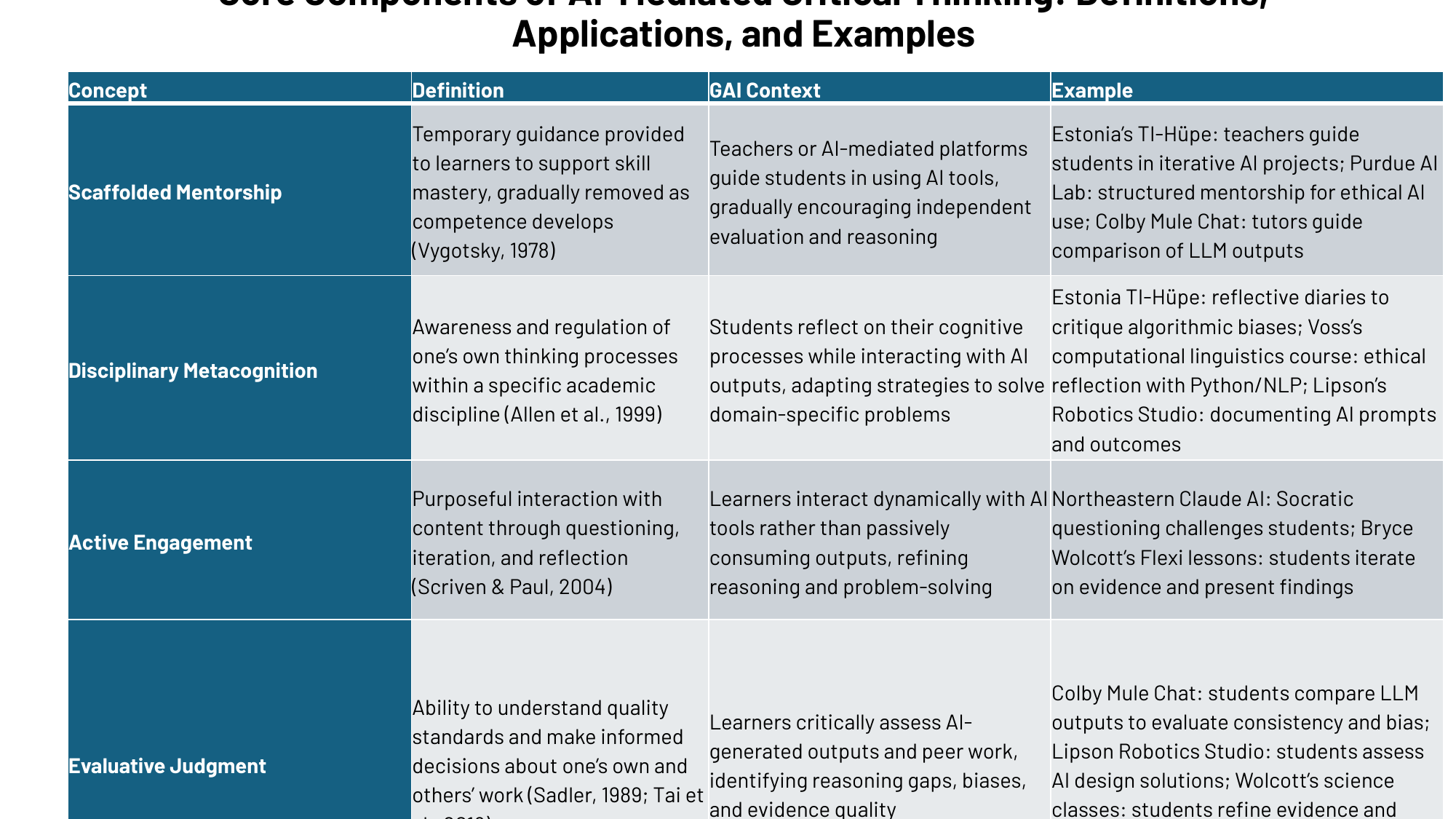

# Core Components of AI-Mediated Critical Thinking: Definitions, Applications, and Examples
| Concept | Definition | GAI Context | Example |
| --- | --- | --- | --- |
| Scaffolded Mentorship | Temporary guidance provided to learners to support skill mastery, gradually removed as competence develops (Vygotsky, 1978) | Teachers or AI-mediated platforms guide students in using AI tools, gradually encouraging independent evaluation and reasoning | Estonia’s TI-Hüpe: teachers guide students in iterative AI projects; Purdue AI Lab: structured mentorship for ethical AI use; Colby Mule Chat: tutors guide comparison of LLM outputs |
| Disciplinary Metacognition | Awareness and regulation of one’s own thinking processes within a specific academic discipline (Allen et al., 1999) | Students reflect on their cognitive processes while interacting with AI outputs, adapting strategies to solve domain-specific problems | Estonia TI-Hüpe: reflective diaries to critique algorithmic biases; Voss’s computational linguistics course: ethical reflection with Python/NLP; Lipson’s Robotics Studio: documenting AI prompts and outcomes |
| Active Engagement | Purposeful interaction with content through questioning, iteration, and reflection (Scriven & Paul, 2004) | Learners interact dynamically with AI tools rather than passively consuming outputs, refining reasoning and problem-solving | Northeastern Claude AI: Socratic questioning challenges students; Bryce Wolcott’s Flexi lessons: students iterate on evidence and present findings |
| Evaluative Judgment | Ability to understand quality standards and make informed decisions about one’s own and others’ work (Sadler, 1989; Tai et al., 2018) | Learners critically assess AI-generated outputs and peer work, identifying reasoning gaps, biases, and evidence quality | Colby Mule Chat: students compare LLM outputs to evaluate consistency and bias; Lipson Robotics Studio: students assess AI design solutions; Wolcott’s science classes: students refine evidence and reasoning |
PTC’26
16